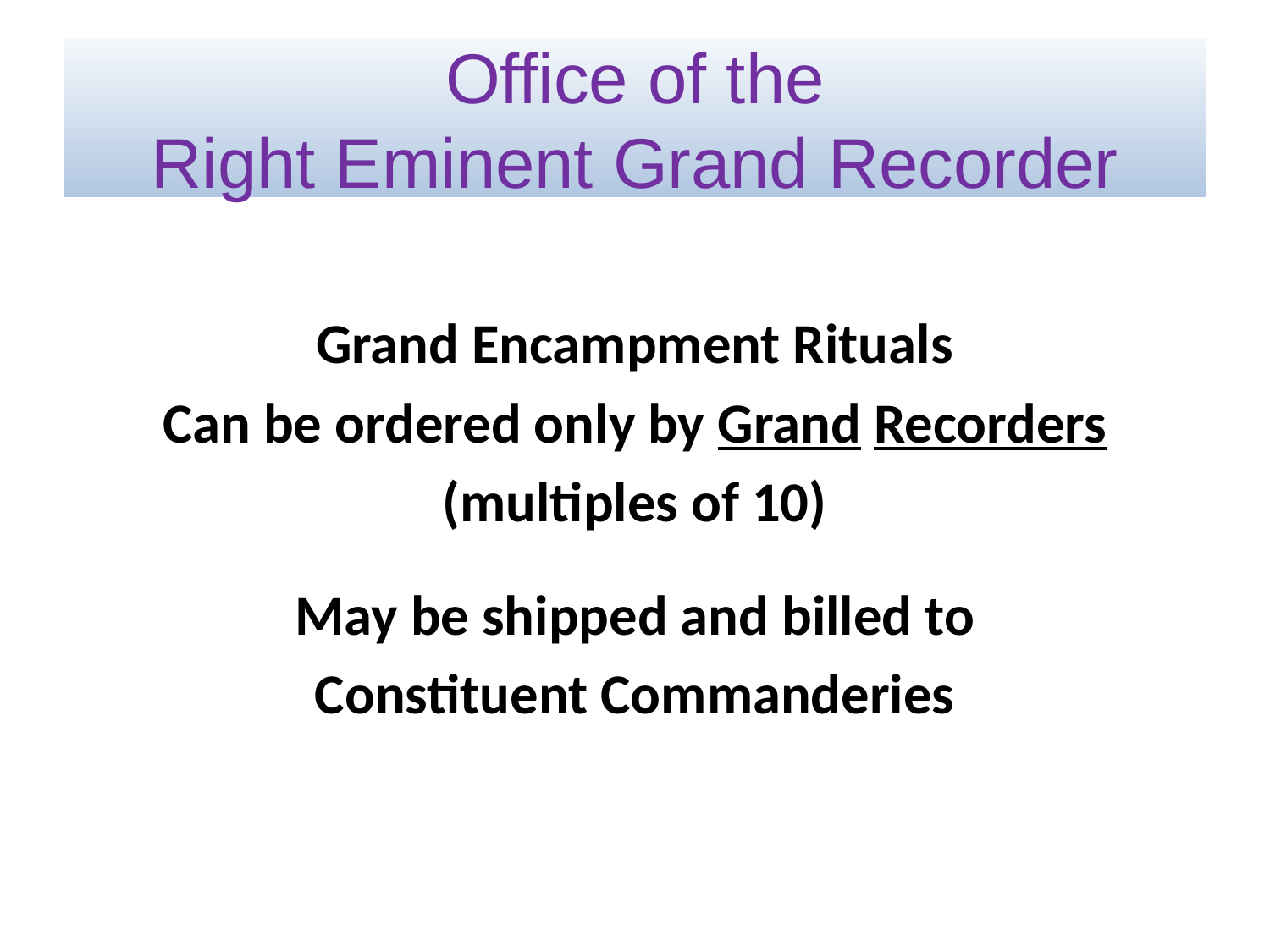

# Office of the Right Eminent Grand Recorder

Grand Encampment Rituals
Can be ordered only by Grand Recorders
(multiples of 10)

May be shipped and billed to
Constituent Commanderies